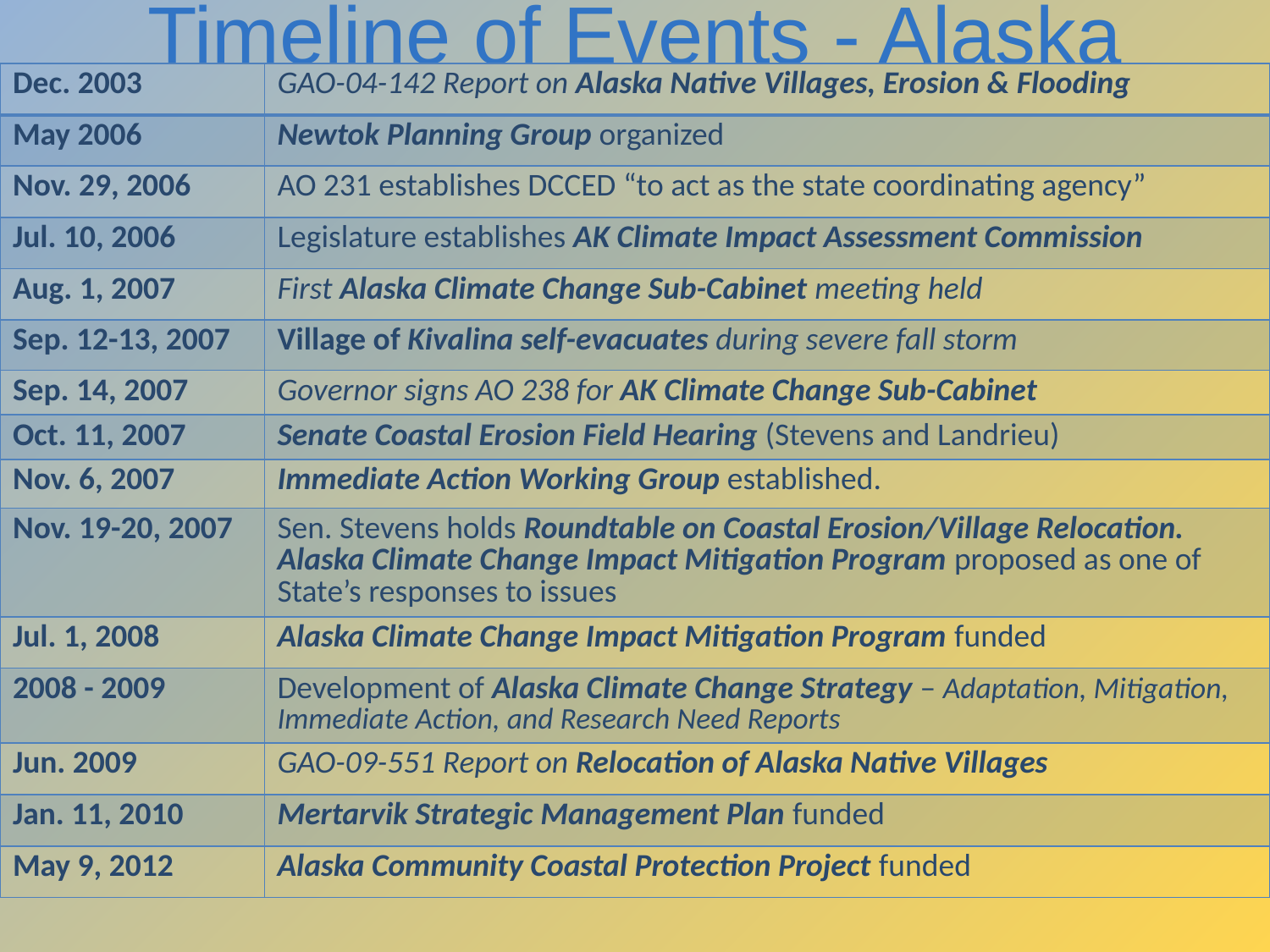

# Timeline of Events - Alaska
| Dec. 2003 | GAO-04-142 Report on Alaska Native Villages, Erosion & Flooding |
| --- | --- |
| May 2006 | Newtok Planning Group organized |
| Nov. 29, 2006 | AO 231 establishes DCCED “to act as the state coordinating agency” |
| Jul. 10, 2006 | Legislature establishes AK Climate Impact Assessment Commission |
| Aug. 1, 2007 | First Alaska Climate Change Sub-Cabinet meeting held |
| Sep. 12-13, 2007 | Village of Kivalina self-evacuates during severe fall storm |
| Sep. 14, 2007 | Governor signs AO 238 for AK Climate Change Sub-Cabinet |
| Oct. 11, 2007 | Senate Coastal Erosion Field Hearing (Stevens and Landrieu) |
| Nov. 6, 2007 | Immediate Action Working Group established. |
| Nov. 19-20, 2007 | Sen. Stevens holds Roundtable on Coastal Erosion/Village Relocation. Alaska Climate Change Impact Mitigation Program proposed as one of State’s responses to issues |
| Jul. 1, 2008 | Alaska Climate Change Impact Mitigation Program funded |
| 2008 - 2009 | Development of Alaska Climate Change Strategy – Adaptation, Mitigation, Immediate Action, and Research Need Reports |
| Jun. 2009 | GAO-09-551 Report on Relocation of Alaska Native Villages |
| Jan. 11, 2010 | Mertarvik Strategic Management Plan funded |
| May 9, 2012 | Alaska Community Coastal Protection Project funded |